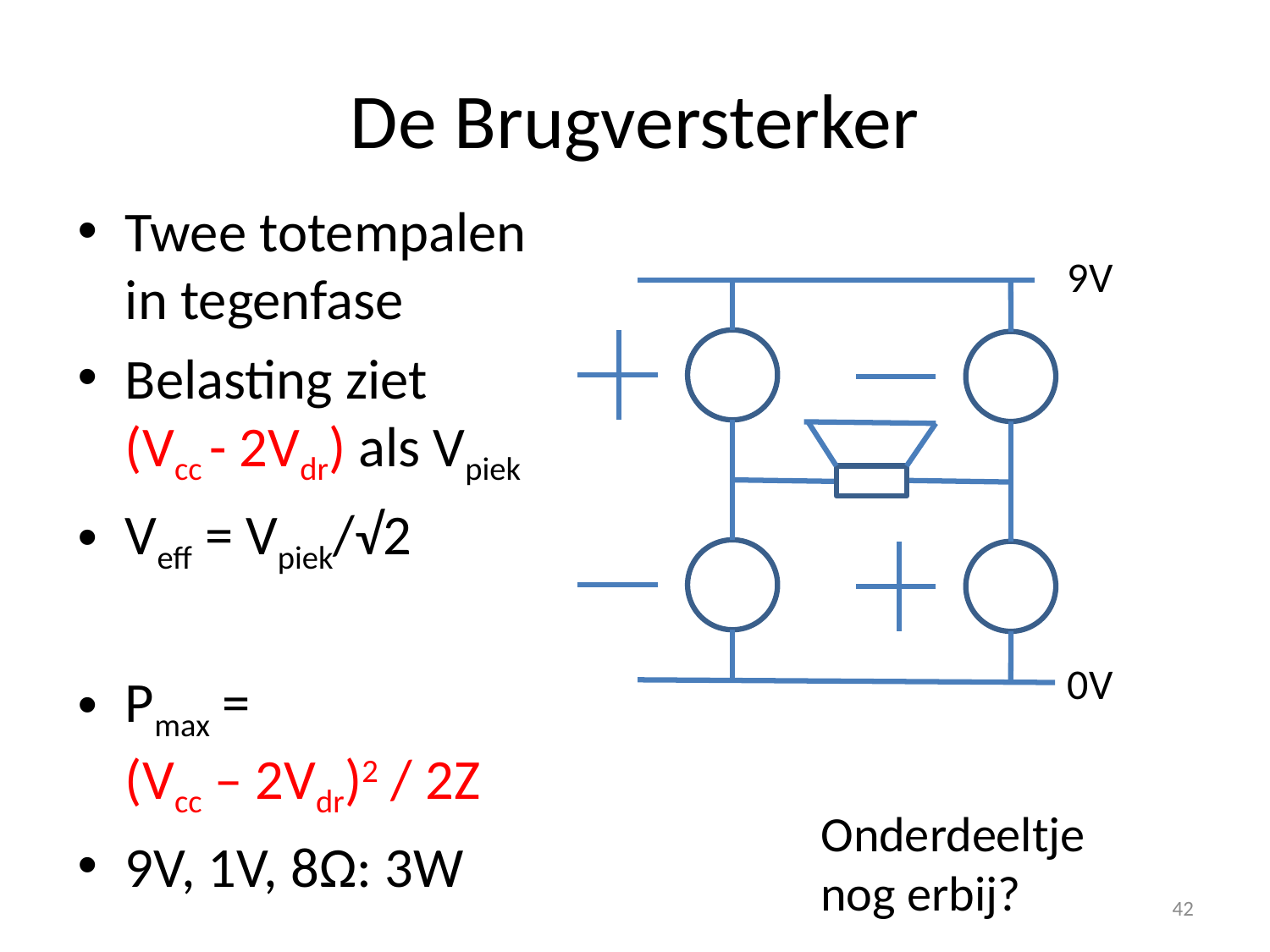

# De Brugversterker
Twee totempalen in tegenfase
Belasting ziet
(Vcc - 2Vdr) als Vpiek
Veff = Vpiek/√2

Pmax =
(Vcc – 2Vdr)2 / 2Z
9V, 1V, 8Ω: 3W

9V

0V
Onderdeeltje nog erbij?
42